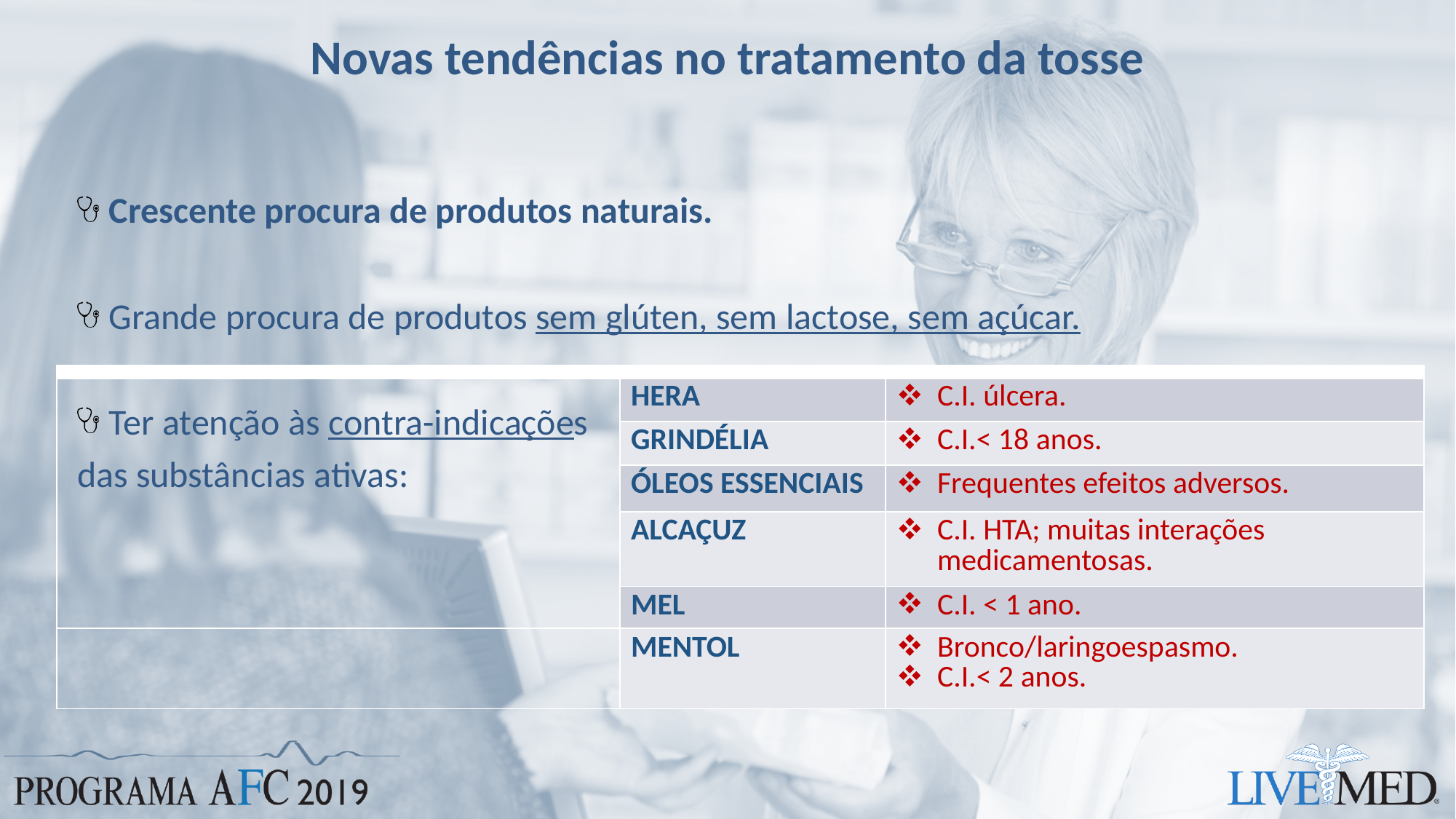

# Novas tendências no tratamento da tosse
Crescente procura de produtos naturais.

Grande procura de produtos sem glúten, sem lactose, sem açúcar.

Ter atenção às contra-indicações
das substâncias ativas:

|  |  |  |
| --- | --- | --- |
|  | HERA | C.I. úlcera. |
|  | GRINDÉLIA | C.I.< 18 anos. |
|  | ÓLEOS ESSENCIAIS | Frequentes efeitos adversos. |
|  | ALCAÇUZ | C.I. HTA; muitas interações medicamentosas. |
|  | MEL | C.I. < 1 ano. |
|  | MENTOL | Bronco/laringoespasmo. C.I.< 2 anos. |